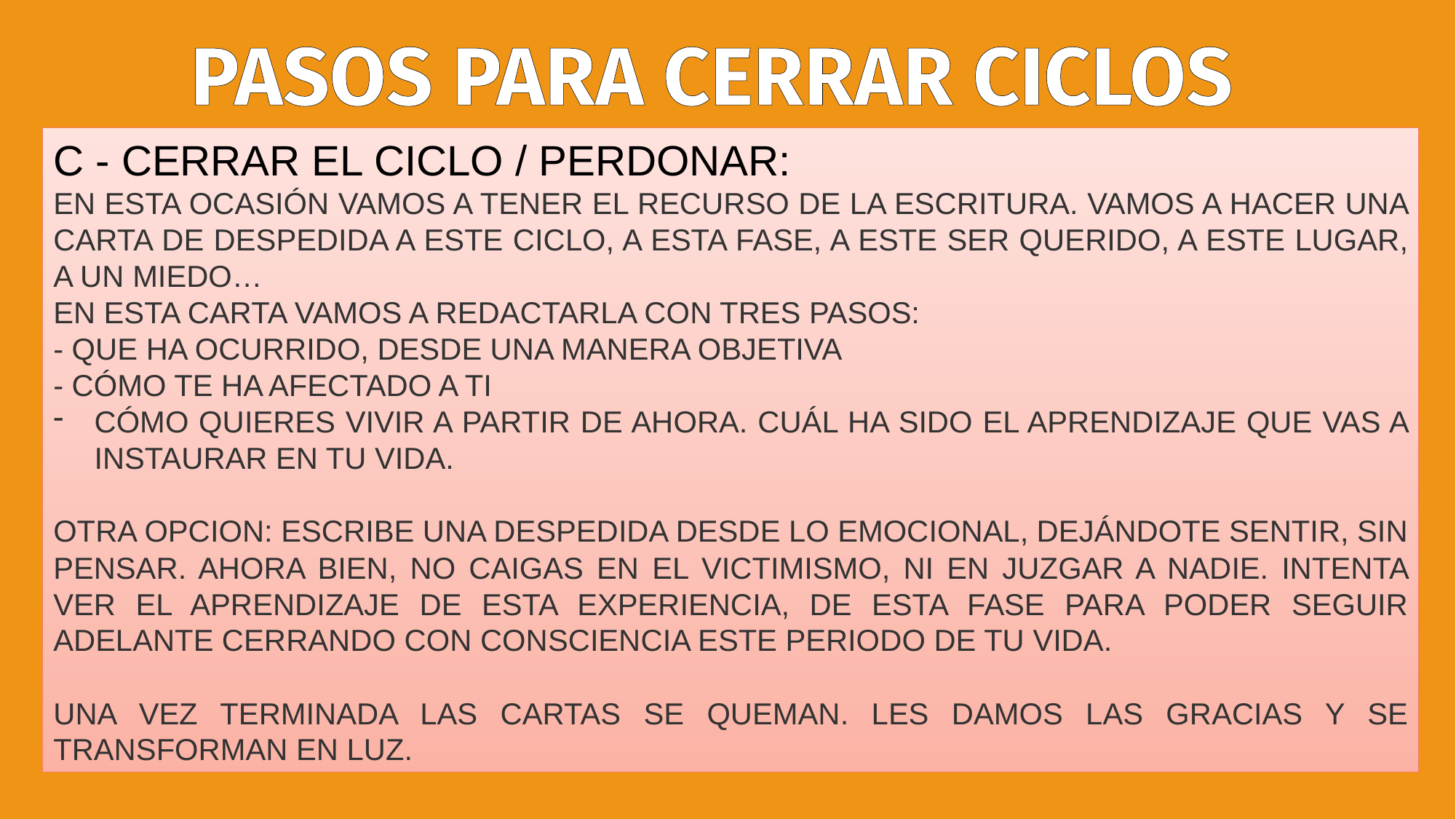

PASOS PARA CERRAR CICLOS
C - CERRAR EL CICLO / PERDONAR:
EN ESTA OCASIÓN VAMOS A TENER EL RECURSO DE LA ESCRITURA. VAMOS A HACER UNA CARTA DE DESPEDIDA A ESTE CICLO, A ESTA FASE, A ESTE SER QUERIDO, A ESTE LUGAR, A UN MIEDO…
EN ESTA CARTA VAMOS A REDACTARLA CON TRES PASOS:
- QUE HA OCURRIDO, DESDE UNA MANERA OBJETIVA
- CÓMO TE HA AFECTADO A TI
CÓMO QUIERES VIVIR A PARTIR DE AHORA. CUÁL HA SIDO EL APRENDIZAJE QUE VAS A INSTAURAR EN TU VIDA.

OTRA OPCION: ESCRIBE UNA DESPEDIDA DESDE LO EMOCIONAL, DEJÁNDOTE SENTIR, SIN PENSAR. AHORA BIEN, NO CAIGAS EN EL VICTIMISMO, NI EN JUZGAR A NADIE. INTENTA VER EL APRENDIZAJE DE ESTA EXPERIENCIA, DE ESTA FASE PARA PODER SEGUIR ADELANTE CERRANDO CON CONSCIENCIA ESTE PERIODO DE TU VIDA.

UNA VEZ TERMINADA LAS CARTAS SE QUEMAN. LES DAMOS LAS GRACIAS Y SE TRANSFORMAN EN LUZ.